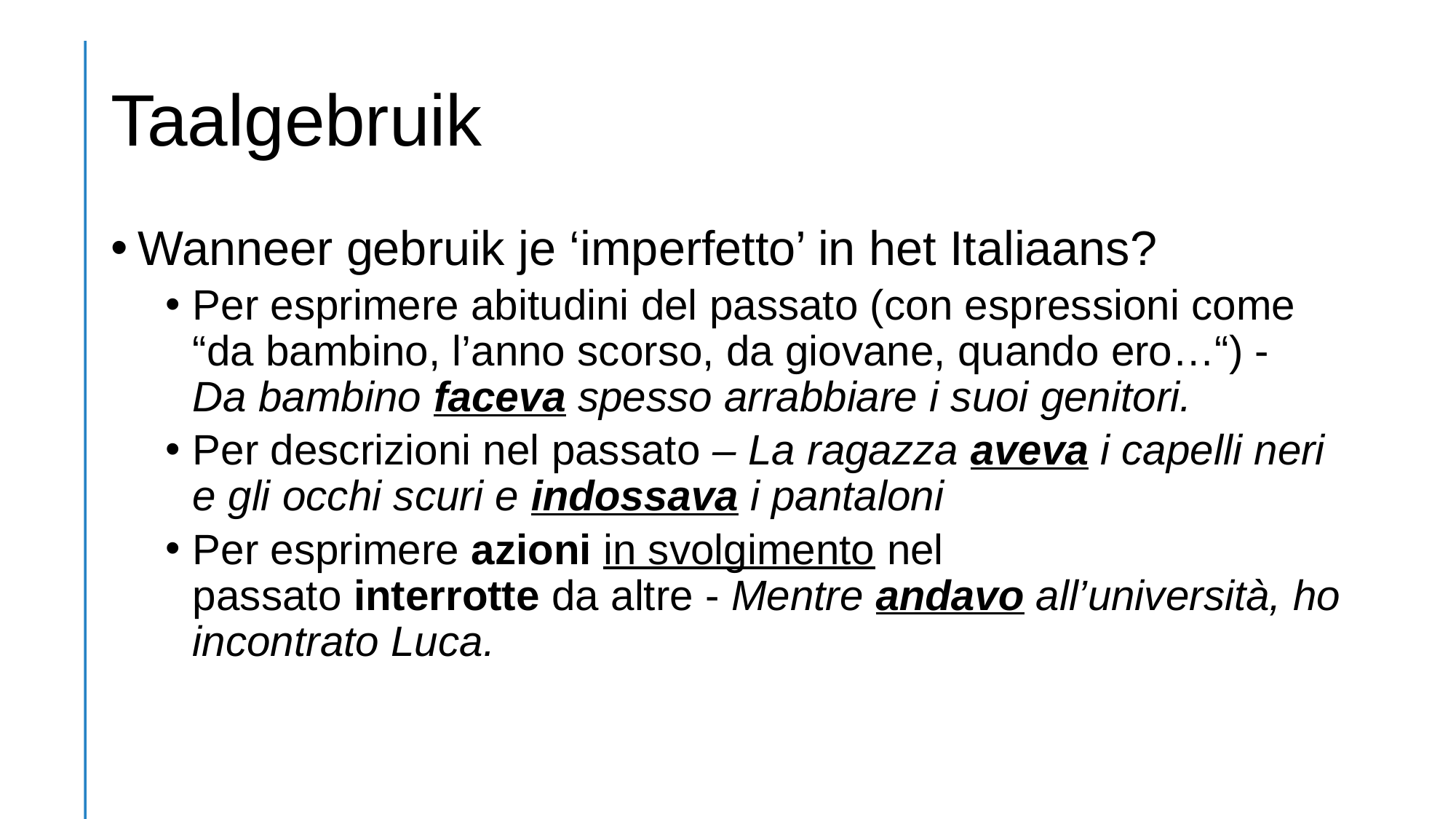

# Taalgebruik
Wanneer gebruik je ‘imperfetto’ in het Italiaans?
Per esprimere abitudini del passato (con espressioni come “da bambino, l’anno scorso, da giovane, quando ero…“) -      Da bambino faceva spesso arrabbiare i suoi genitori.
Per descrizioni nel passato – La ragazza aveva i capelli neri e gli occhi scuri e indossava i pantaloni
Per esprimere azioni in svolgimento nel passato interrotte da altre - Mentre andavo all’università, ho incontrato Luca.